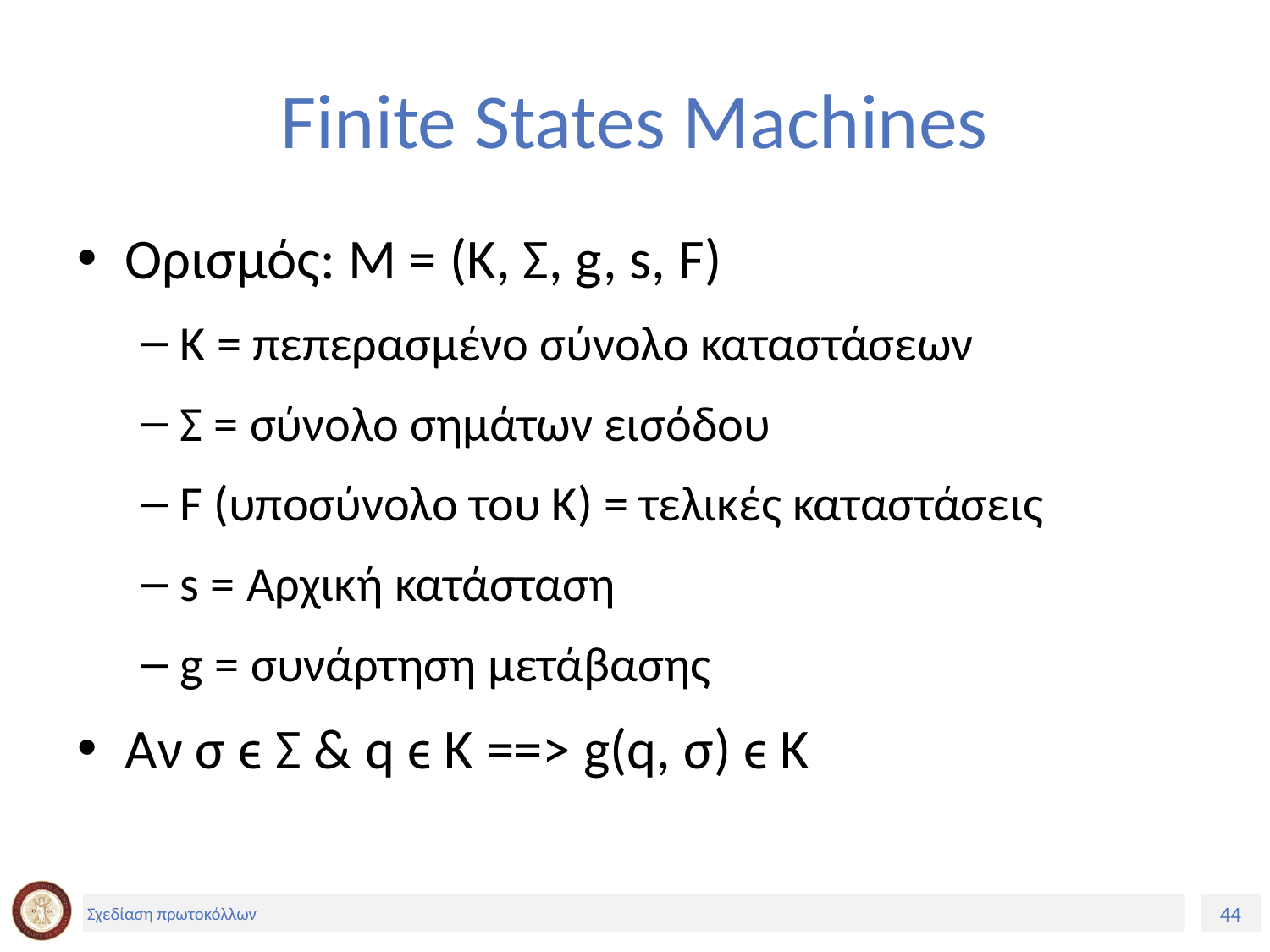

# Finite States Machines
Ορισμός: Μ = (Κ, Σ, g, s, F)
Κ = πεπερασμένο σύνολο καταστάσεων
Σ = σύνολο σημάτων εισόδου
F (υποσύνολο του Κ) = τελικές καταστάσεις
s = Αρχική κατάσταση
g = συνάρτηση μετάβασης
Αν σ ϵ Σ & q ϵ Κ ==> g(q, σ) ϵ Κ